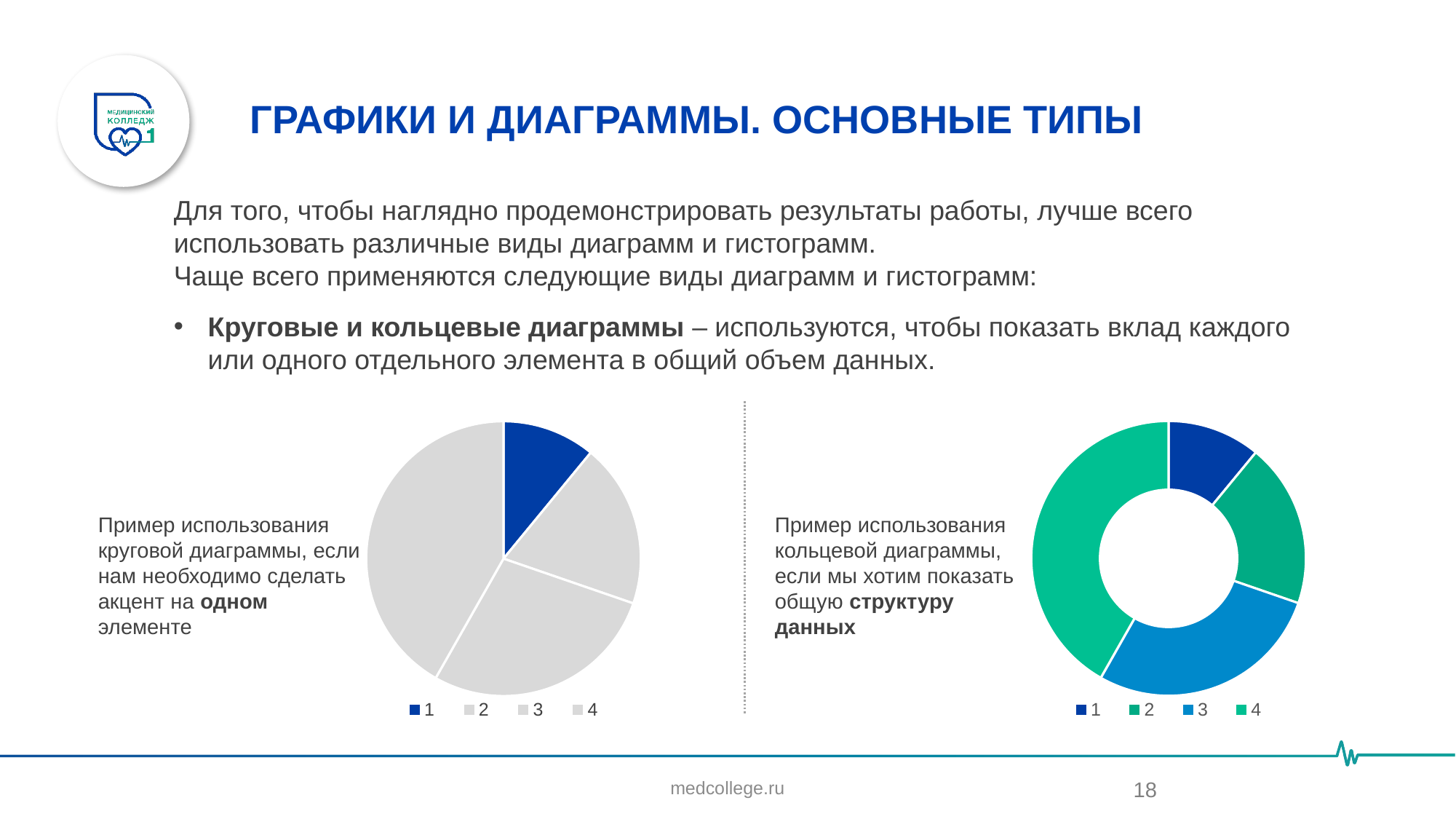

# ГРАФИКИ И ДИАГРАММЫ. ОСНОВНЫЕ ТИПЫ
Для того, чтобы наглядно продемонстрировать результаты работы, лучше всего использовать различные виды диаграмм и гистограмм.
Чаще всего применяются следующие виды диаграмм и гистограмм:
Круговые и кольцевые диаграммы – используются, чтобы показать вклад каждого или одного отдельного элемента в общий объем данных.

### Chart

| Category | Исследования в АПЦ № 1 за 2019 г. |
|---|---|
| 1 | 84.0 |
| 2 | 148.0 |
| 3 | 214.0 |
| 4 | 320.0 |

### Chart

| Category | Исследования в АПЦ № 1 за 2019 г. |
|---|---|
| 1 | 84.0 |
| 2 | 148.0 |
| 3 | 214.0 |
| 4 | 320.0 |
Пример использования круговой диаграммы, если нам необходимо сделать акцент на одном элементе
Пример использования кольцевой диаграммы, если мы хотим показать общую структуру данных
18
medcollege.ru